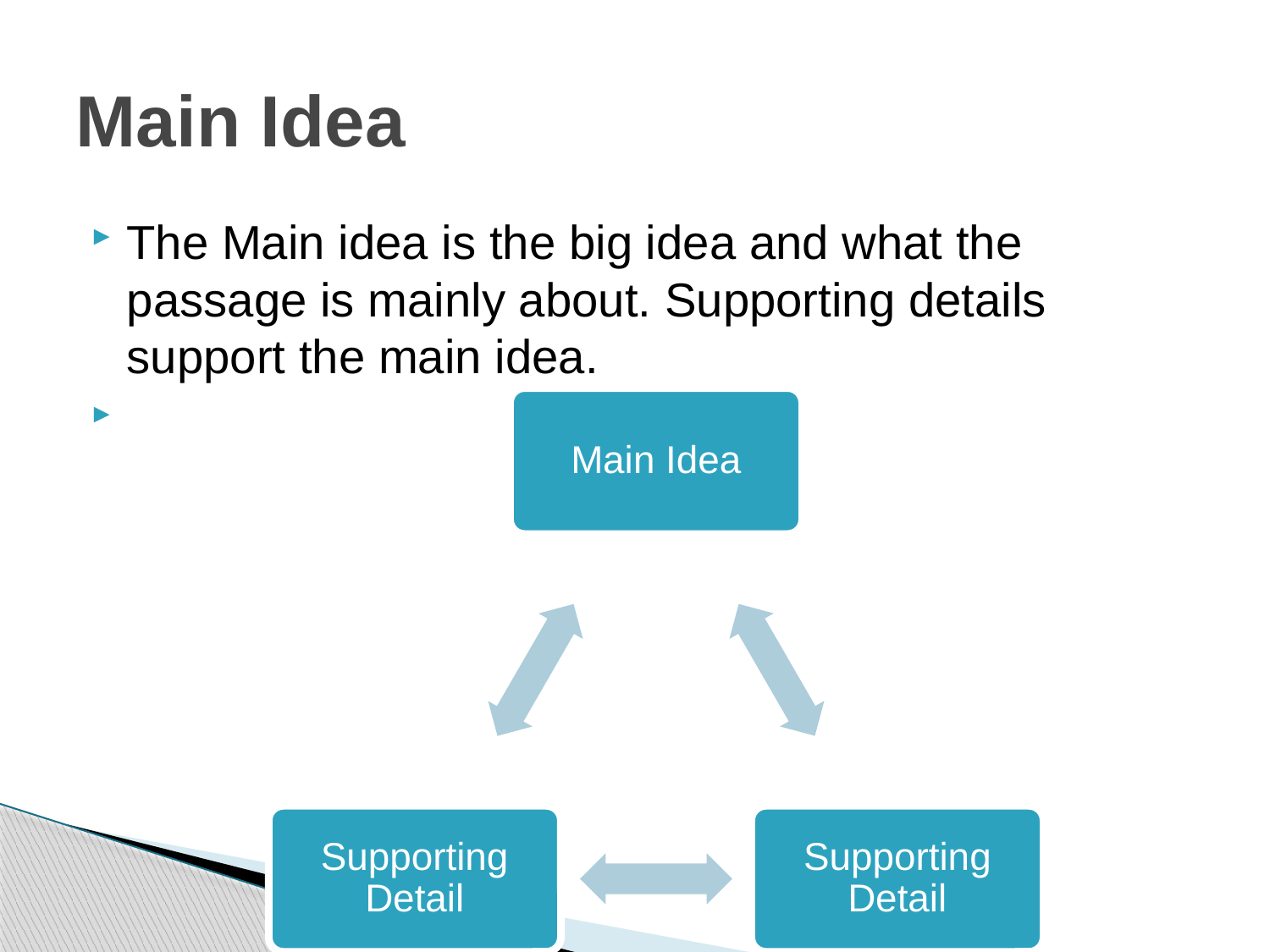

# Main Idea
The Main idea is the big idea and what the passage is mainly about. Supporting details support the main idea.

Main Idea

Supporting Detail

Supporting Detail